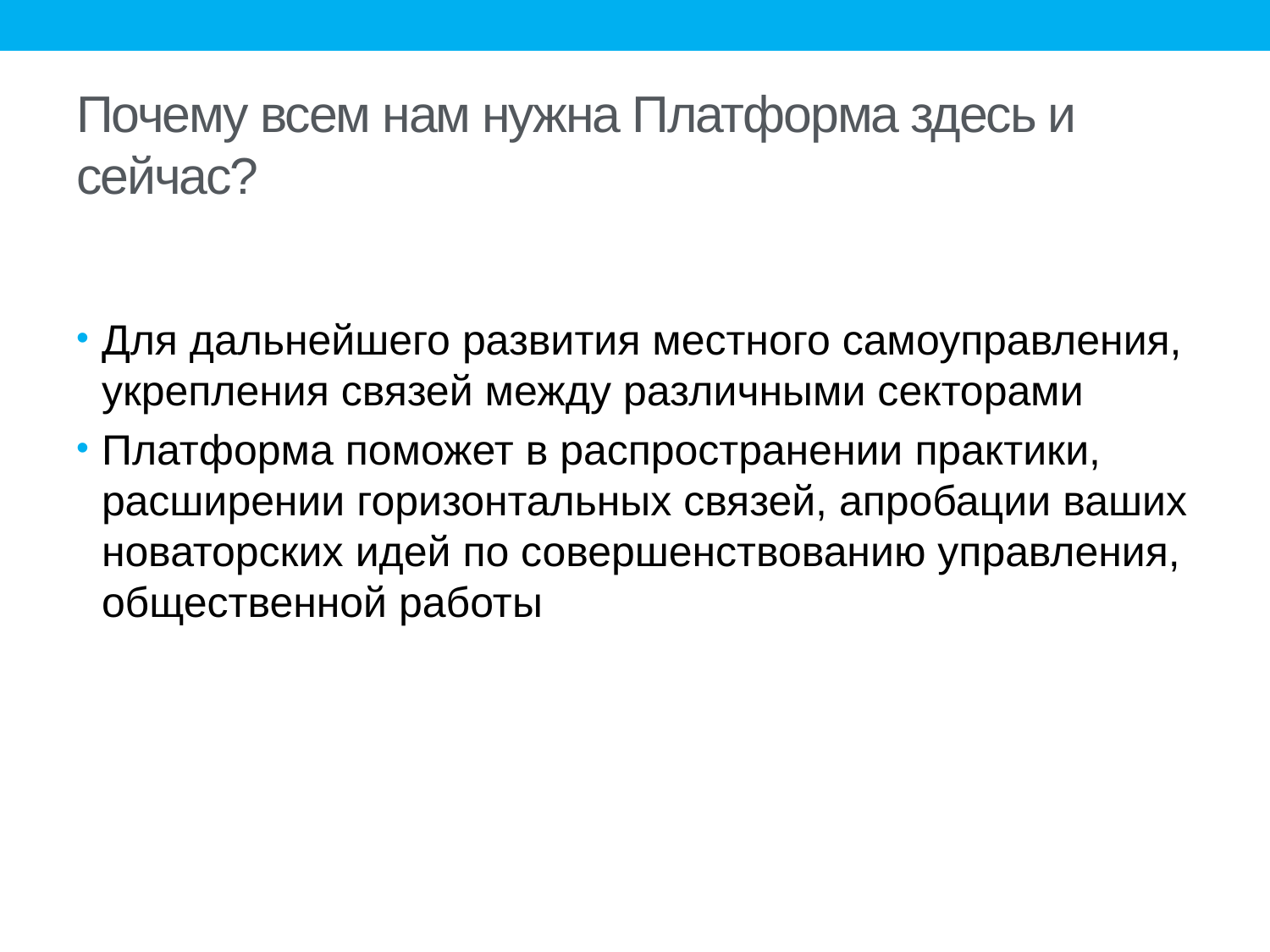

# Почему всем нам нужна Платформа здесь и сейчас?
Для дальнейшего развития местного самоуправления, укрепления связей между различными секторами
Платформа поможет в распространении практики, расширении горизонтальных связей, апробации ваших новаторских идей по совершенствованию управления, общественной работы